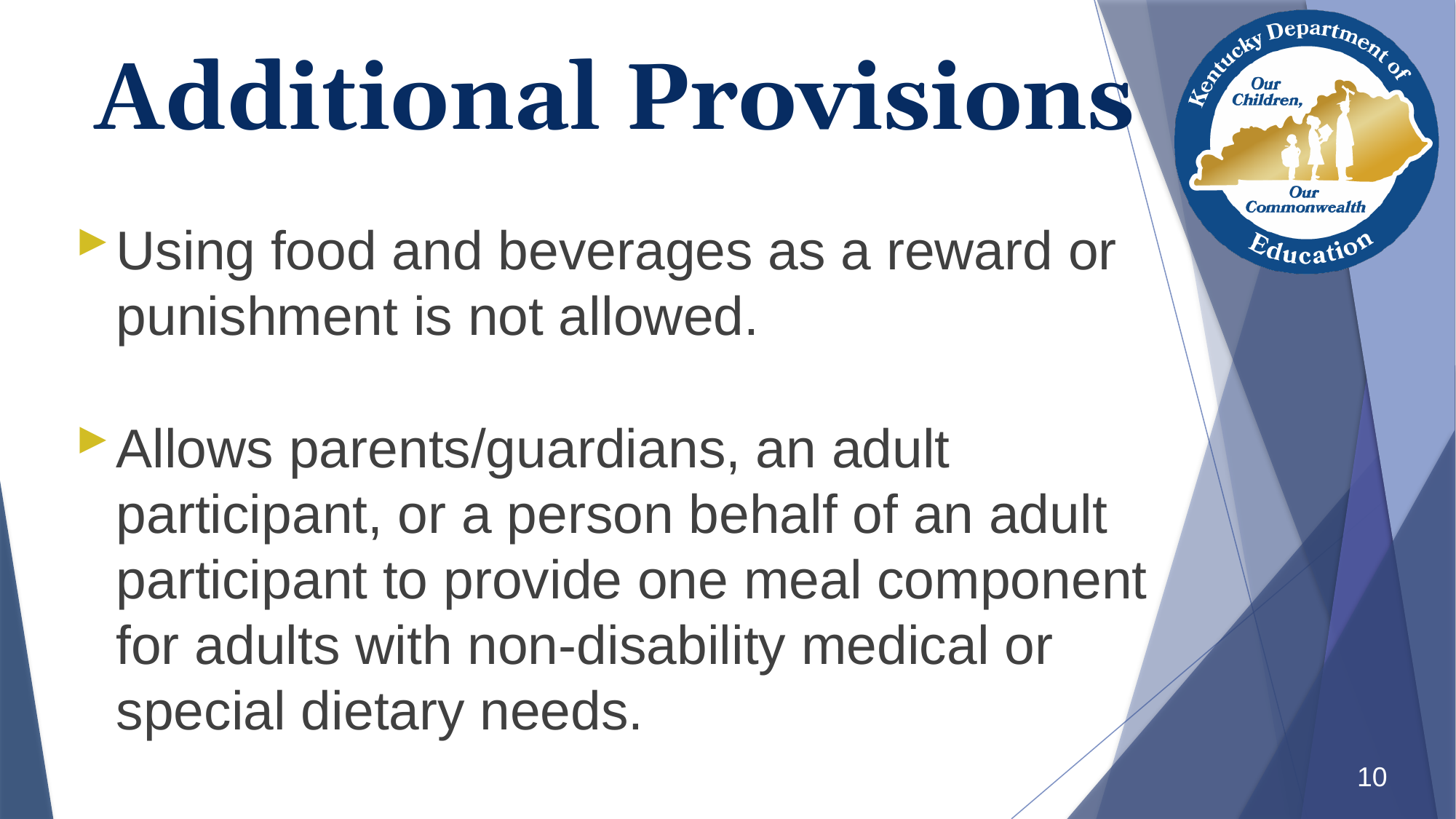

# Additional Provisions
Using food and beverages as a reward or punishment is not allowed.

Allows parents/guardians, an adult participant, or a person behalf of an adult participant to provide one meal component for adults with non-disability medical or special dietary needs.
10